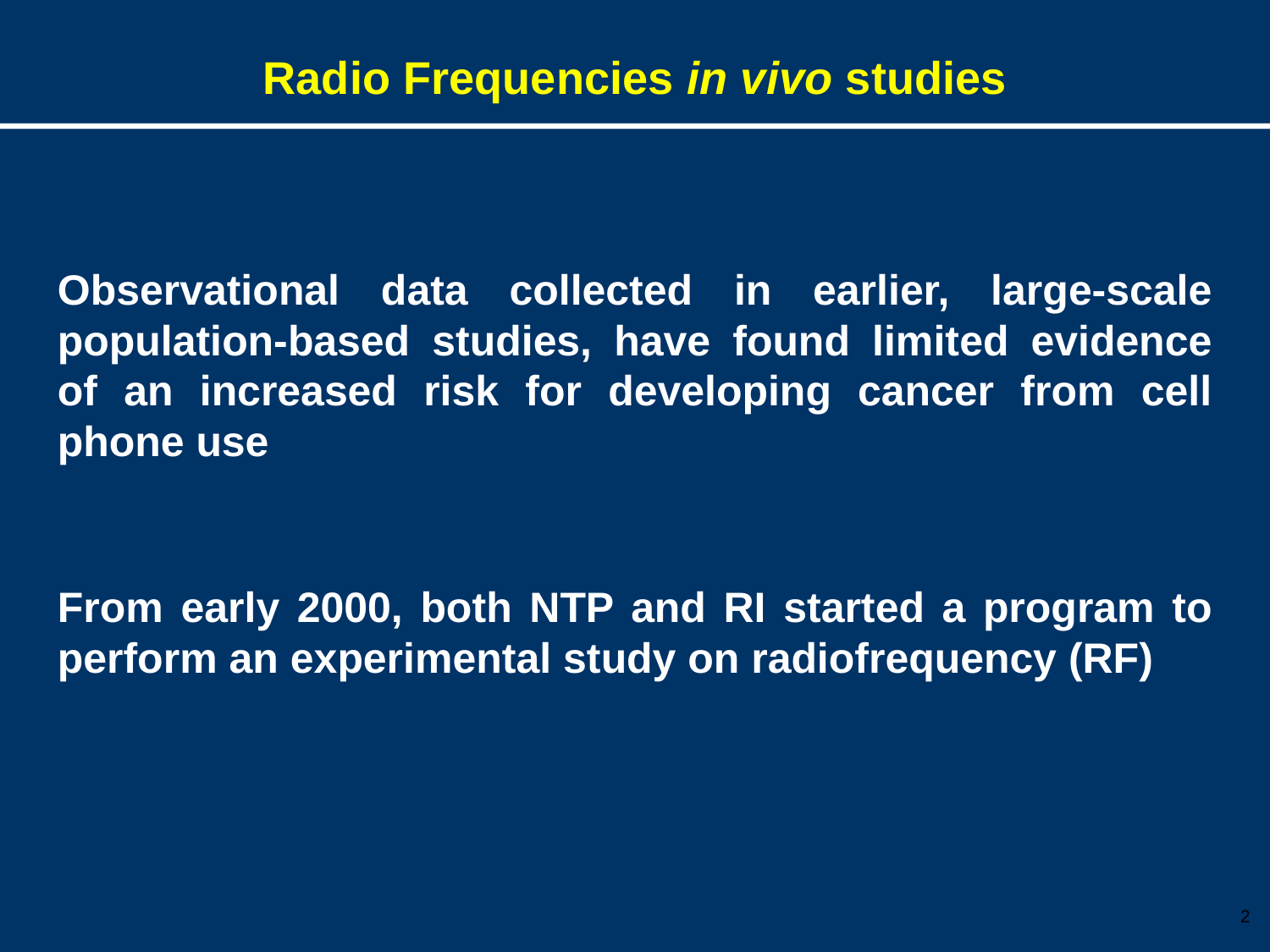

Radio Frequencies in vivo studies
Observational data collected in earlier, large-scale population-based studies, have found limited evidence of an increased risk for developing cancer from cell phone use

From early 2000, both NTP and RI started a program to perform an experimental study on radiofrequency (RF)

2